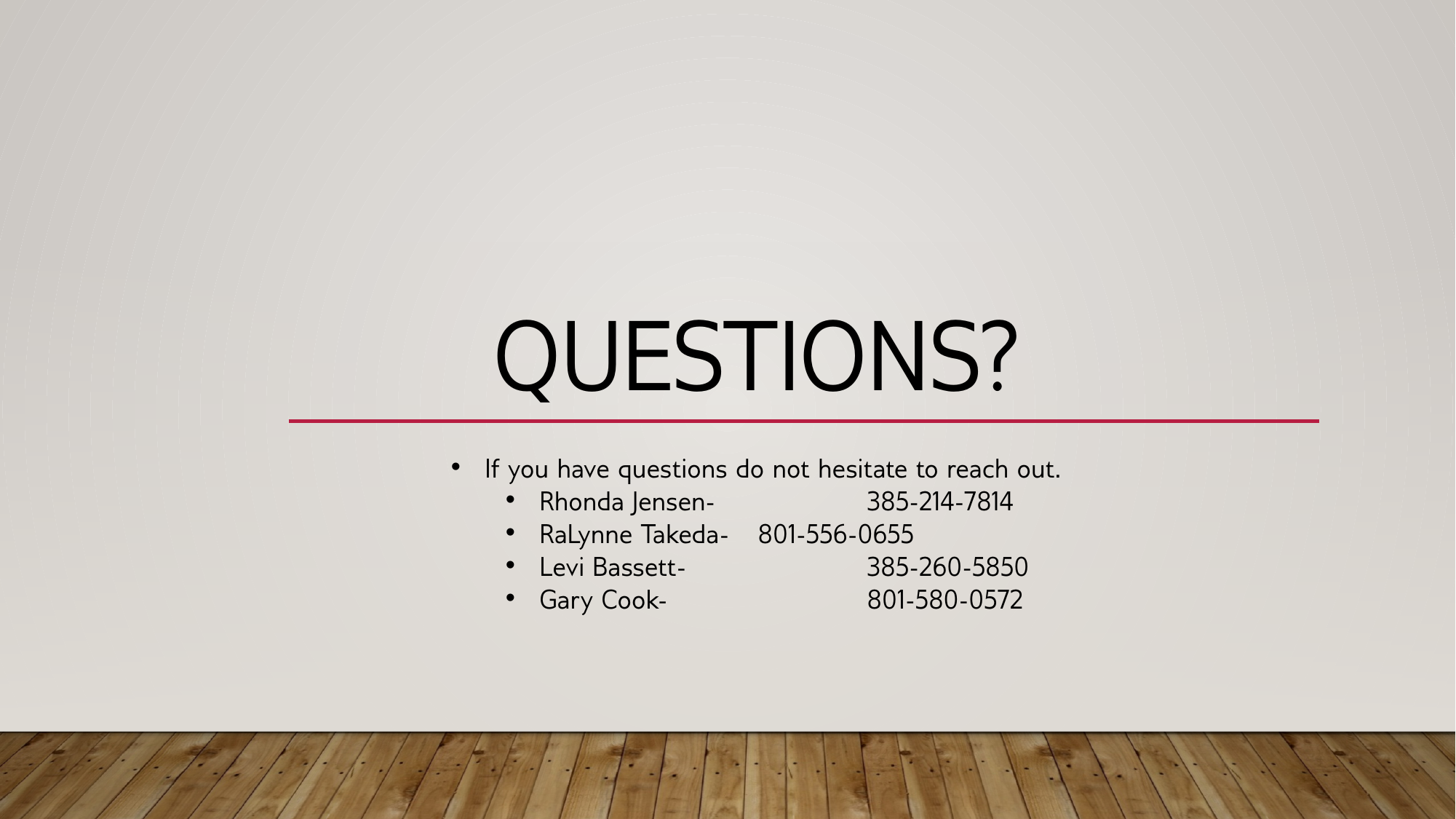

# Questions?
If you have questions do not hesitate to reach out.
Rhonda Jensen- 		385-214-7814
RaLynne Takeda- 	801-556-0655
Levi Bassett-		385-260-5850
Gary Cook-		801-580-0572